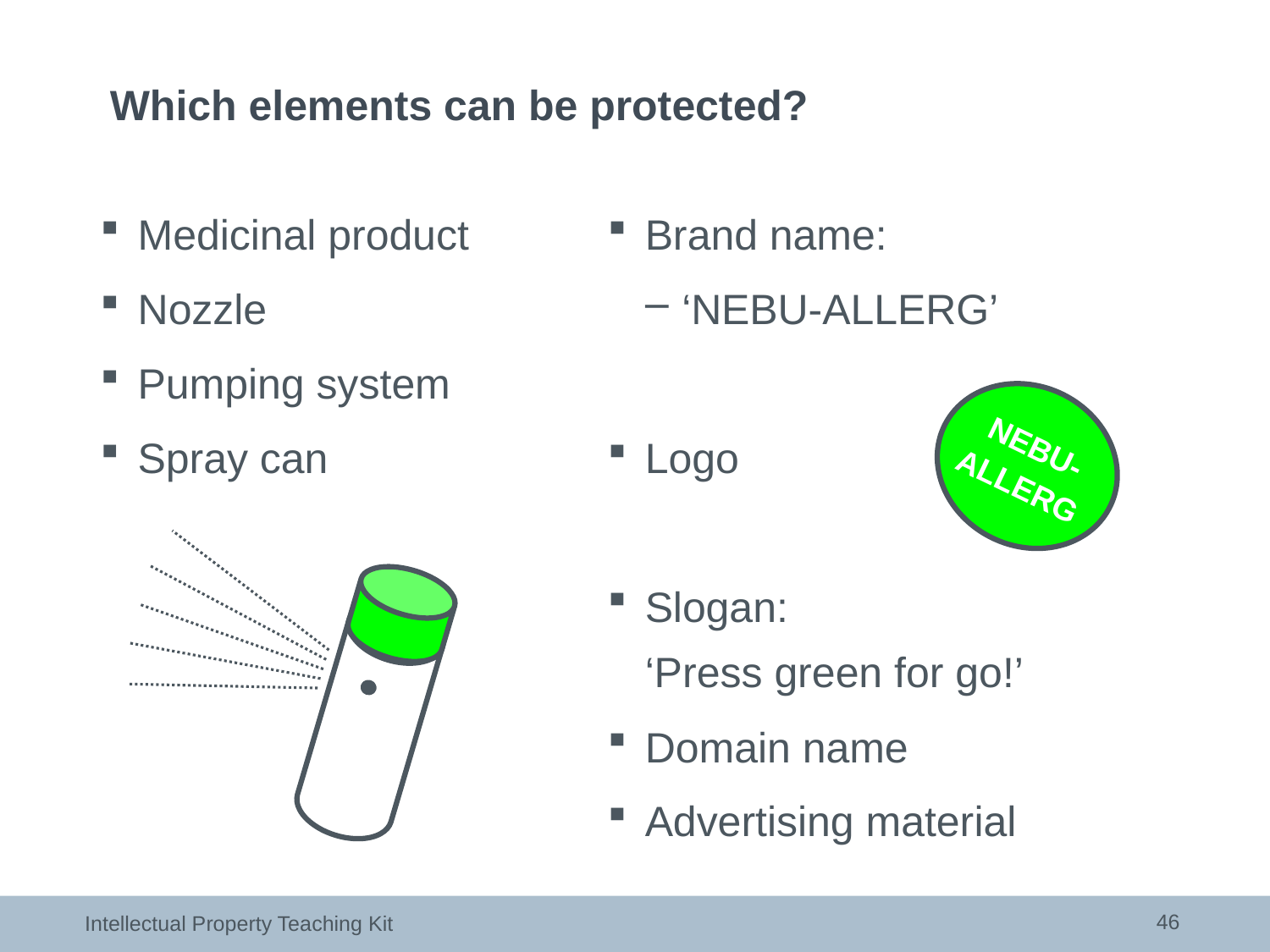

# Which elements can be protected?
Medicinal product
Nozzle
Pumping system
Spray can
Brand name:
‘NEBU-ALLERG’

Logo

Slogan:
‘Press green for go!’
Domain name
Advertising material

NEBU-
ALLERG

46
Intellectual Property Teaching Kit